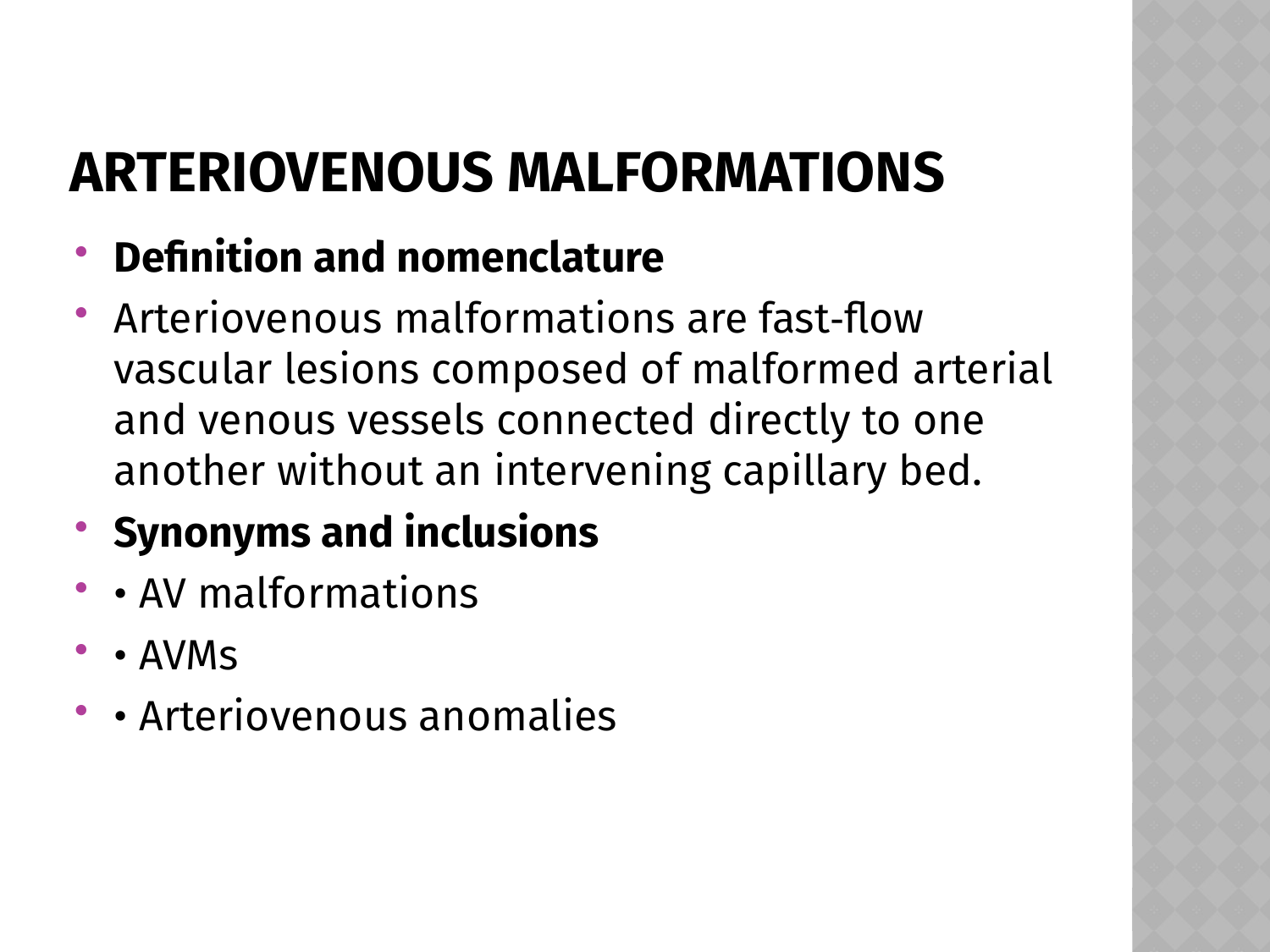

# Arteriovenous malformations
Definition and nomenclature
Arteriovenous malformations are fast‐flow vascular lesions composed of malformed arterial and venous vessels connected directly to one another without an intervening capillary bed.
Synonyms and inclusions
• AV malformations
• AVMs
• Arteriovenous anomalies